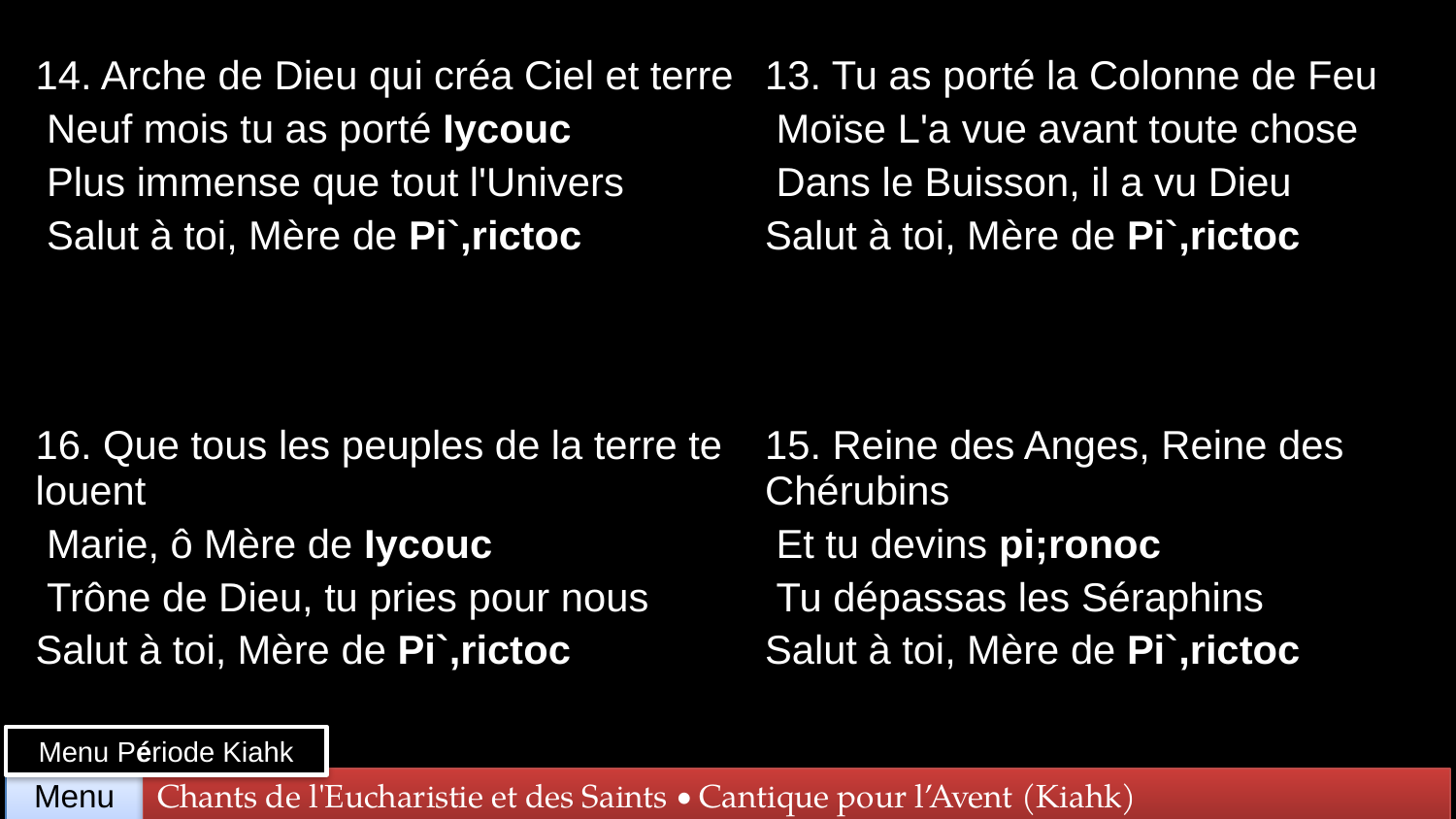

| 14. Arche de Dieu qui créa Ciel et terre Neuf mois tu as porté Iycouc Plus immense que tout l'Univers Salut à toi, Mère de Pi`,rictoc | 13. Tu as porté la Colonne de Feu Moïse L'a vue avant toute chose Dans le Buisson, il a vu Dieu Salut à toi, Mère de Pi`,rictoc |
| --- | --- |
| 16. Que tous les peuples de la terre te louent Marie, ô Mère de Iycouc Trône de Dieu, tu pries pour nous Salut à toi, Mère de Pi`,rictoc | 15. Reine des Anges, Reine des Chérubins Et tu devins pi;ronoc Tu dépassas les Séraphins Salut à toi, Mère de Pi`,rictoc |

Menu Période Kiahk
Chants de l'Eucharistie et des Saints • Cantique pour l’Avent (Kiahk)
Menu